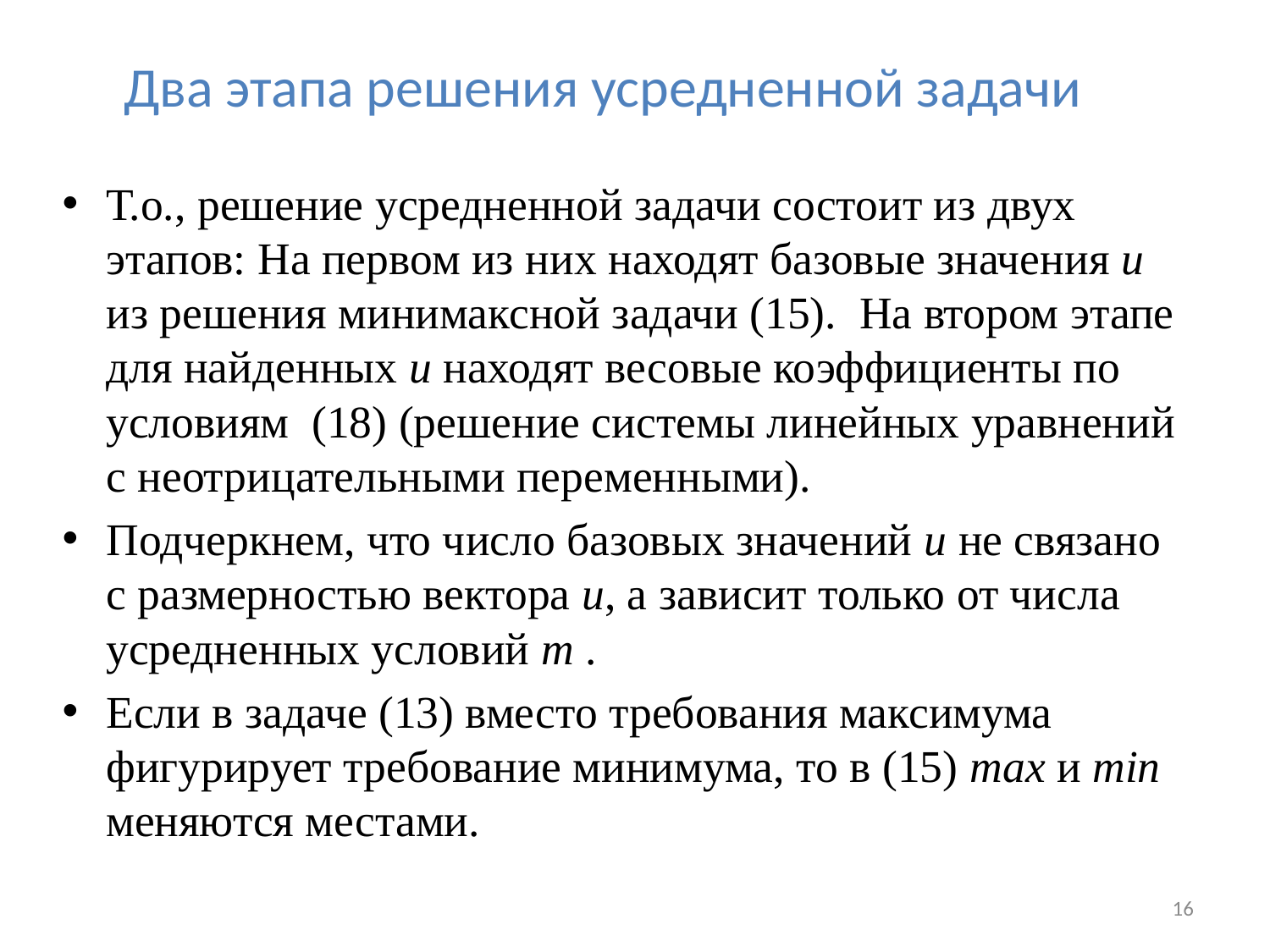

# Два этапа решения усредненной задачи
Т.о., решение усредненной задачи состоит из двух этапов: На первом из них находят базовые значения u из решения минимаксной задачи (15).  На втором этапе для найденных u находят весовые коэффициенты по условиям  (18) (решение системы линейных уравнений с неотрицательными переменными).
Подчеркнем, что число базовых значений u не связано с размерностью вектора u, а зависит только от числа усредненных условий m .
Если в задаче (13) вместо требования максимума фигурирует требование минимума, то в (15) max и min меняются местами.

16